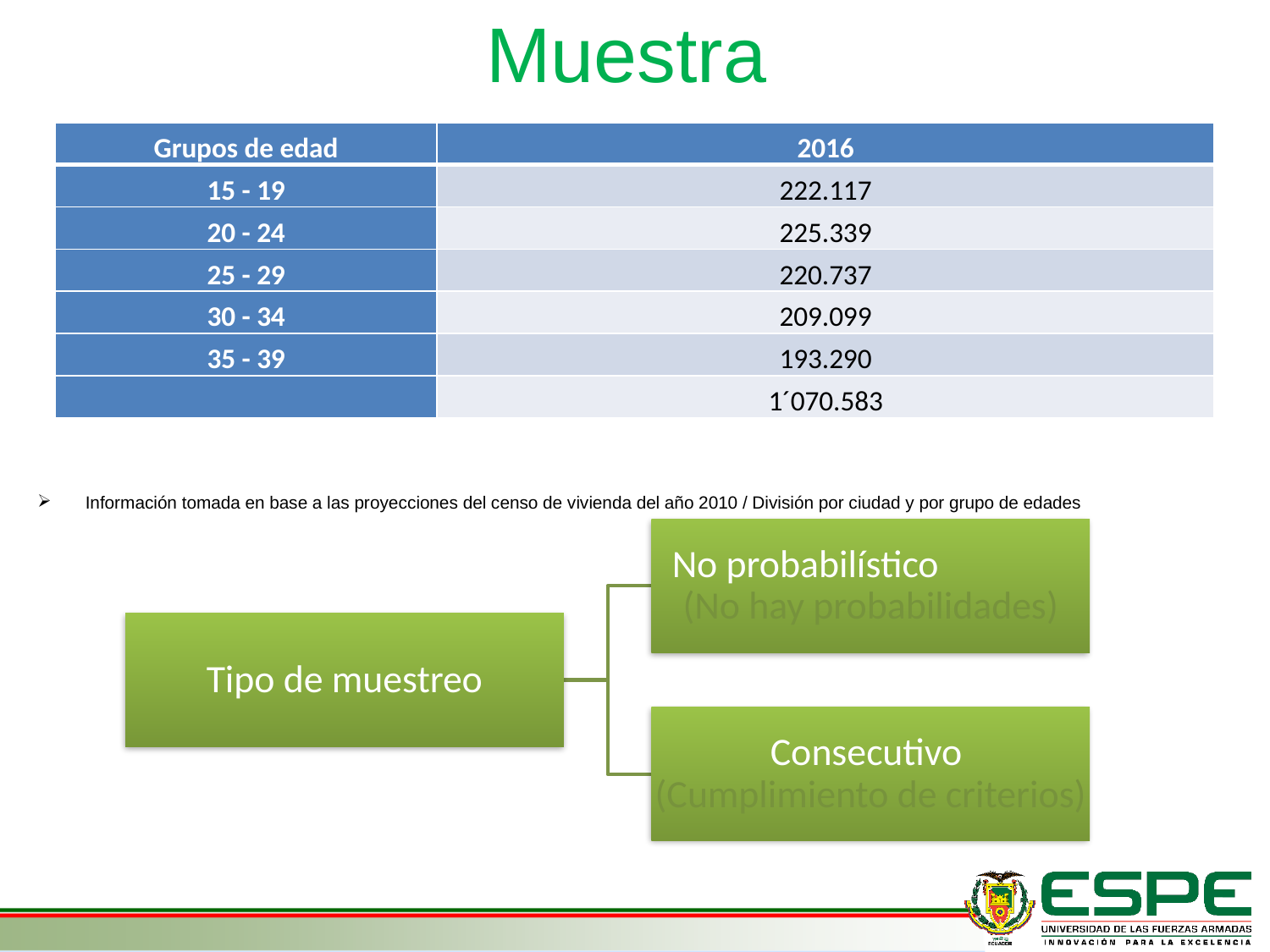

# Muestra
| Grupos de edad | 2016 |
| --- | --- |
| 15 - 19 | 222.117 |
| 20 - 24 | 225.339 |
| 25 - 29 | 220.737 |
| 30 - 34 | 209.099 |
| 35 - 39 | 193.290 |
|  | 1´070.583 |
Tipo de muestreo
No probabilístico                (No hay probabilidades)
Consecutivo  (Cumplimiento de criterios)
Información tomada en base a las proyecciones del censo de vivienda del año 2010 / División por ciudad y por grupo de edades